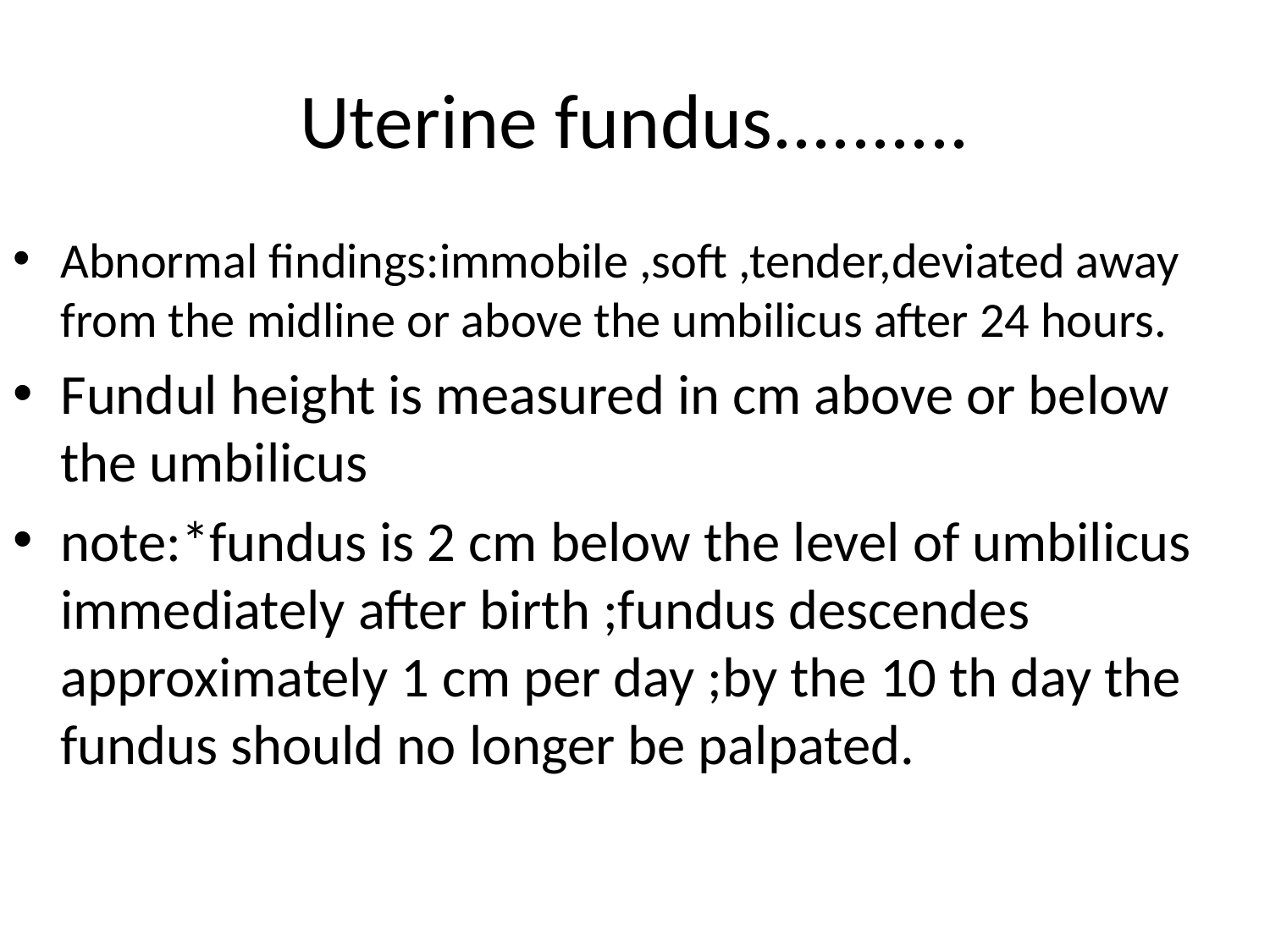

# Uterine fundus..........
Abnormal findings:immobile ,soft ,tender,deviated away from the midline or above the umbilicus after 24 hours.
Fundul height is measured in cm above or below the umbilicus
note:*fundus is 2 cm below the level of umbilicus immediately after birth ;fundus descendes approximately 1 cm per day ;by the 10 th day the fundus should no longer be palpated.